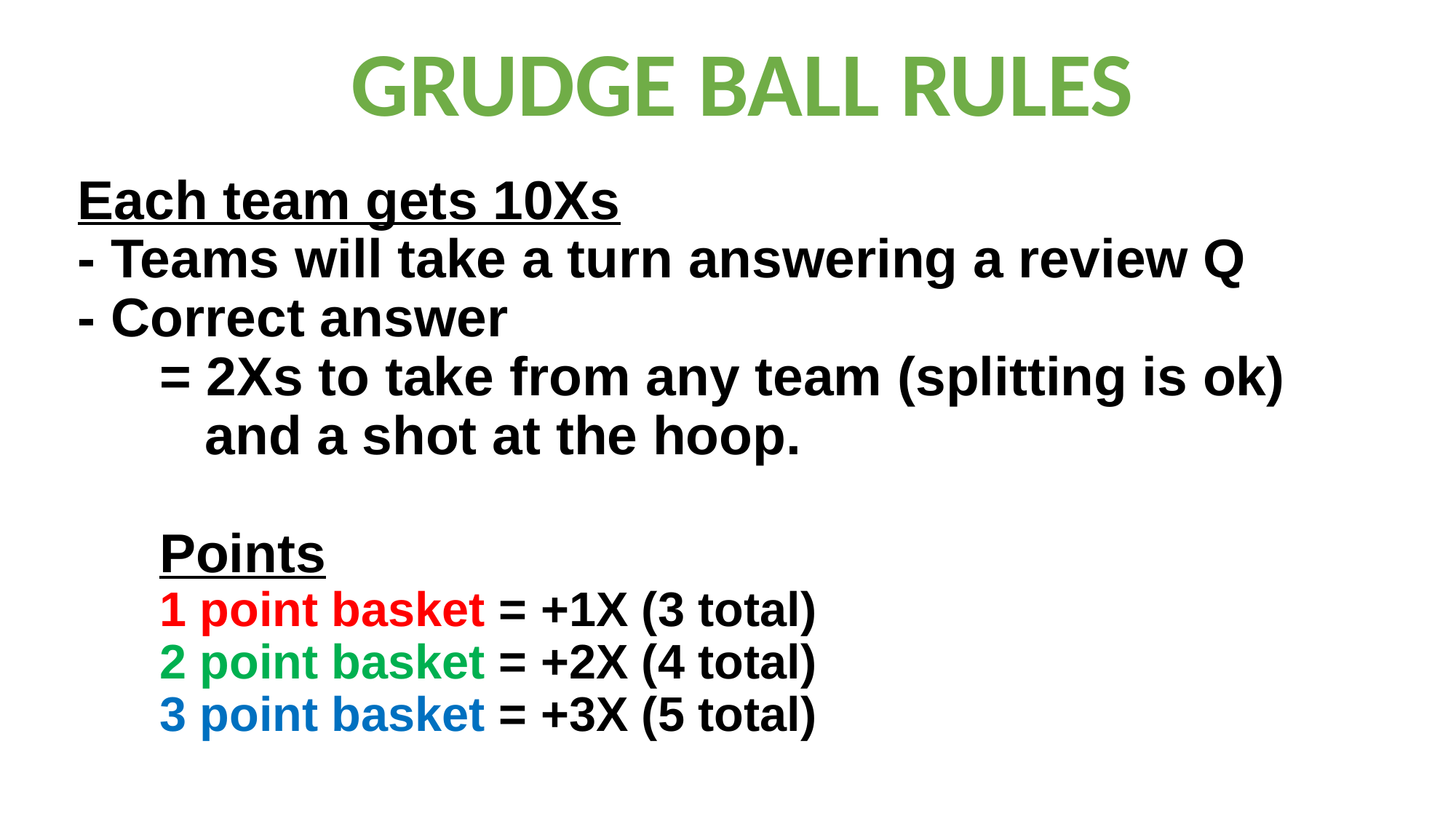

GRUDGE BALL RULES
# Each team gets 10Xs
- Teams will take a turn answering a review Q
- Correct answer
= 2Xs to take from any team (splitting is ok)
   and a shot at the hoop.
Points
1 point basket = +1X (3 total)
2 point basket = +2X (4 total)
3 point basket = +3X (5 total)